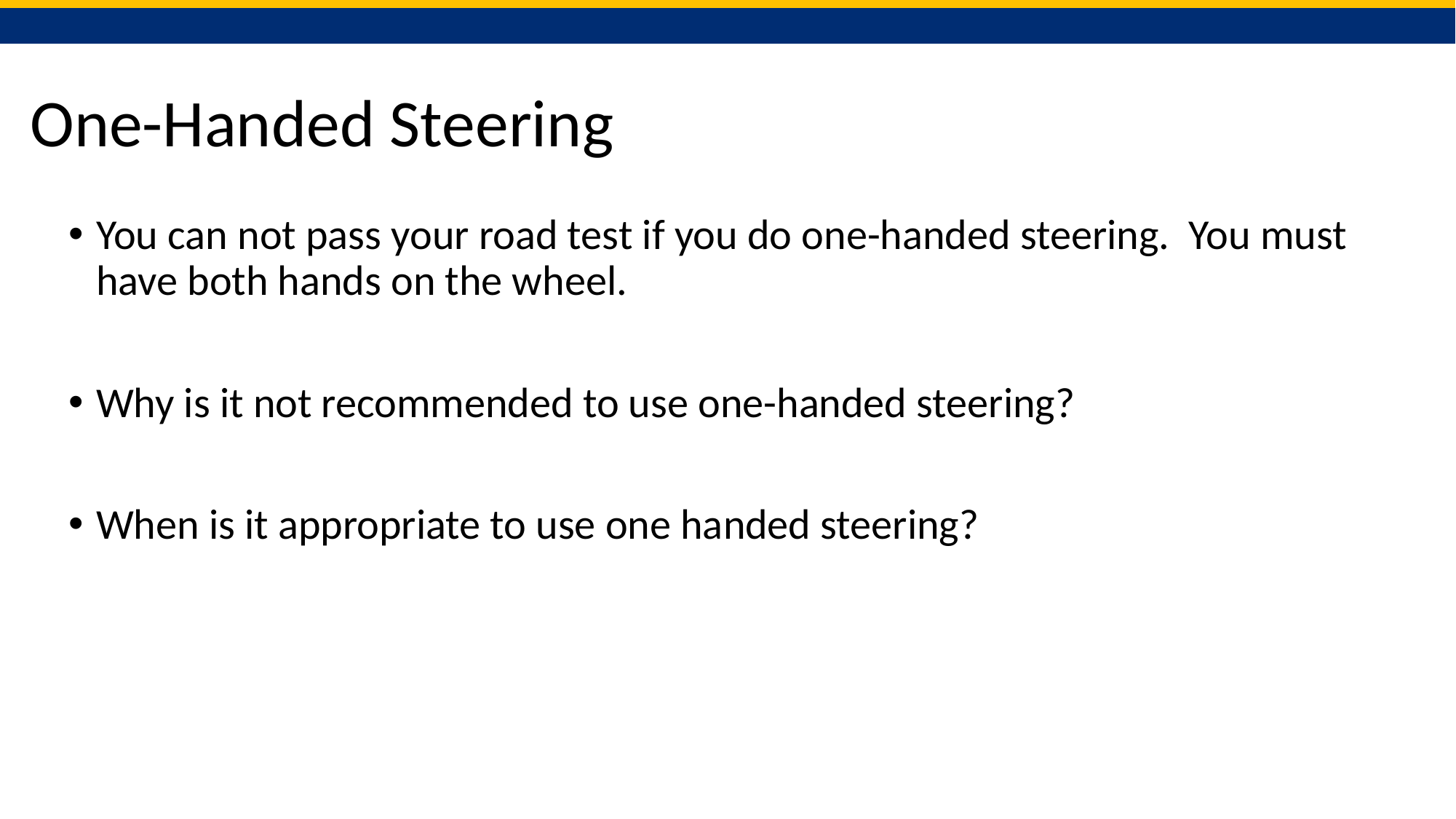

# One-Handed Steering
You can not pass your road test if you do one-handed steering.  You must have both hands on the wheel.

Why is it not recommended to use one-handed steering?

When is it appropriate to use one handed steering?